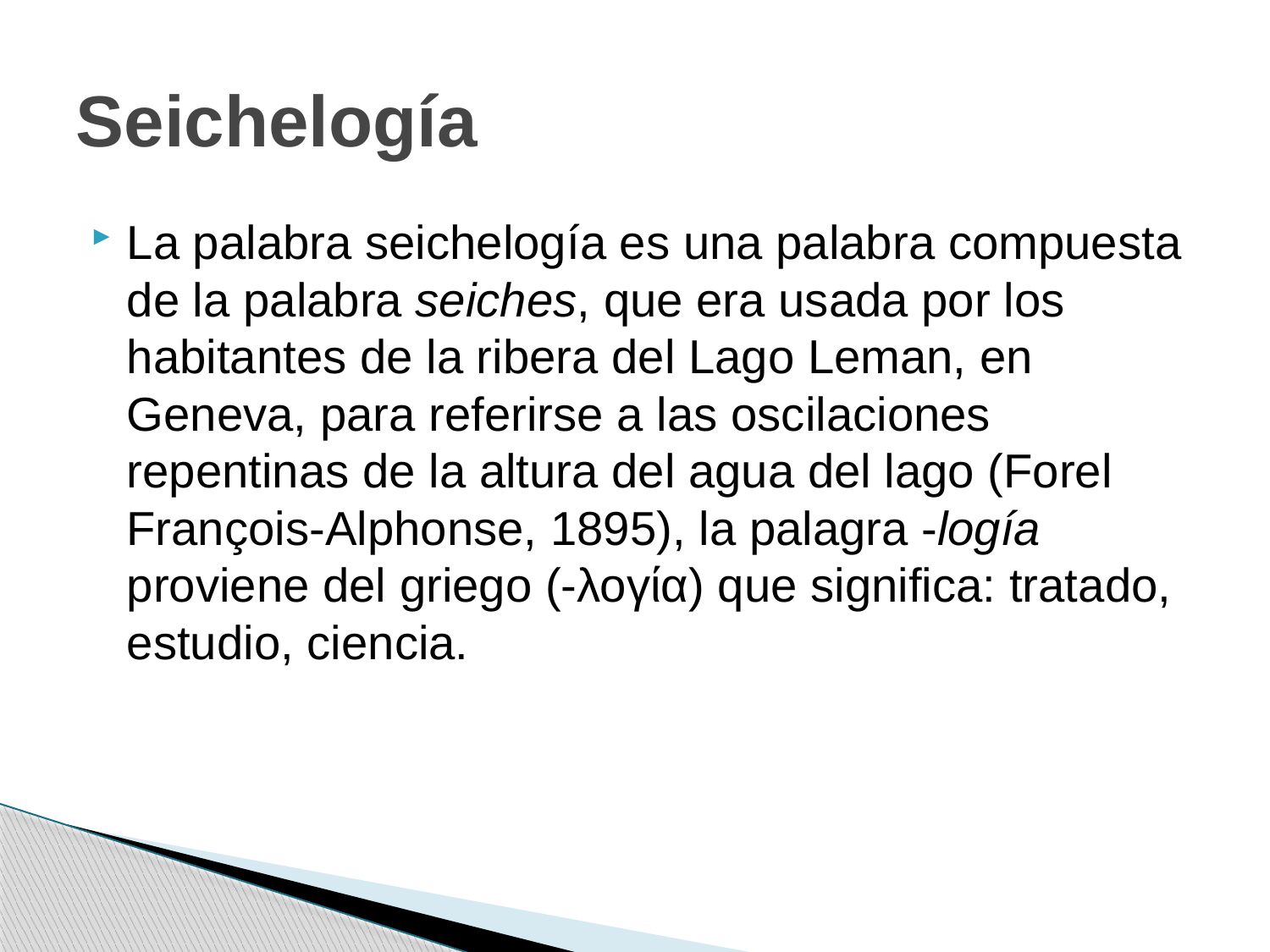

# Seichelogía
La palabra seichelogía es una palabra compuesta de la palabra seiches, que era usada por los habitantes de la ribera del Lago Leman, en Geneva, para referirse a las oscilaciones repentinas de la altura del agua del lago (Forel François-Alphonse, 1895), la palagra -logía proviene del griego (-λογία) que significa: tratado, estudio, ciencia.